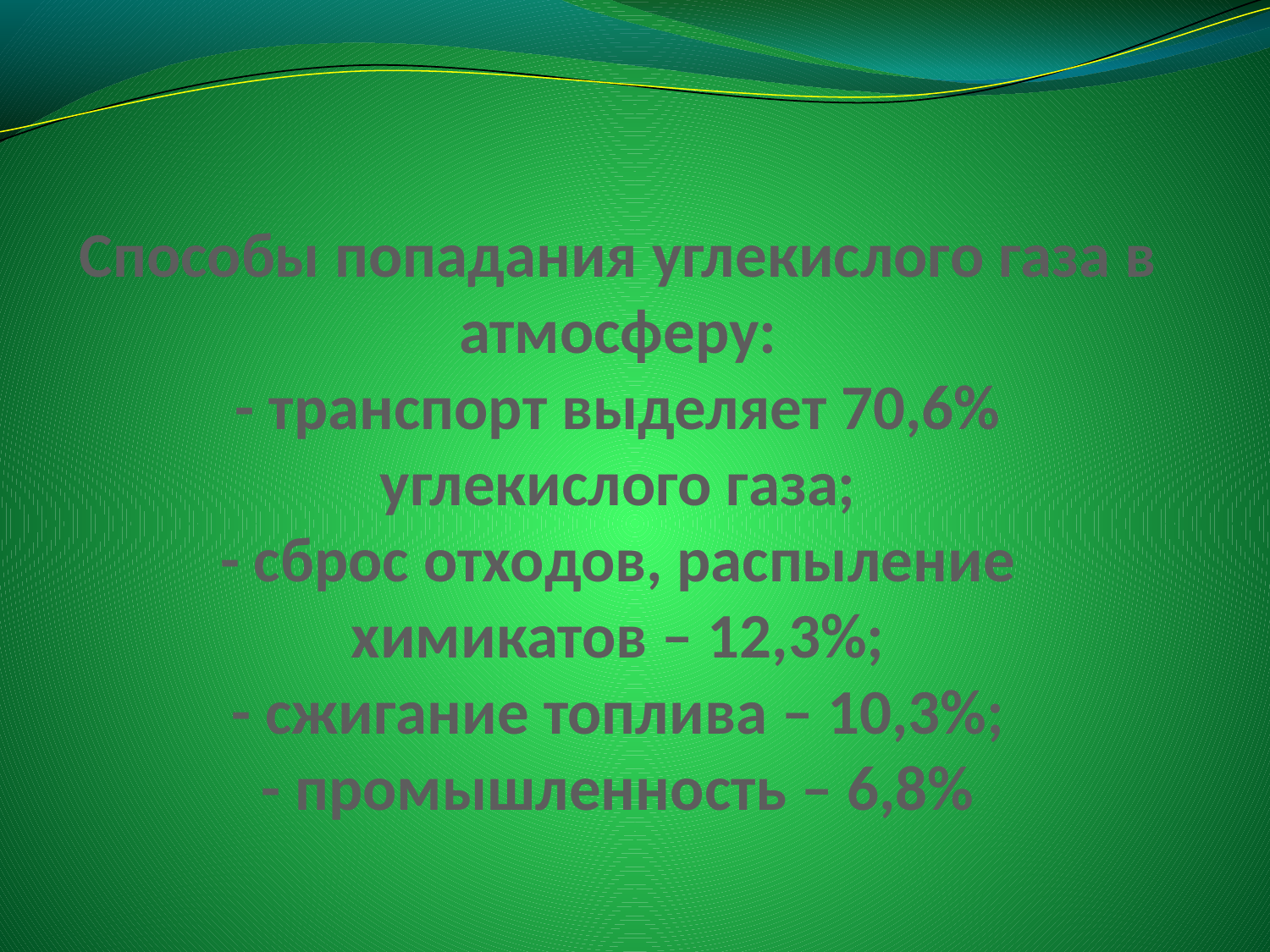

# Способы попадания углекислого газа в атмосферу: - транспорт выделяет 70,6% углекислого газа; - сброс отходов, распыление химикатов – 12,3%; - сжигание топлива – 10,3%; - промышленность – 6,8%